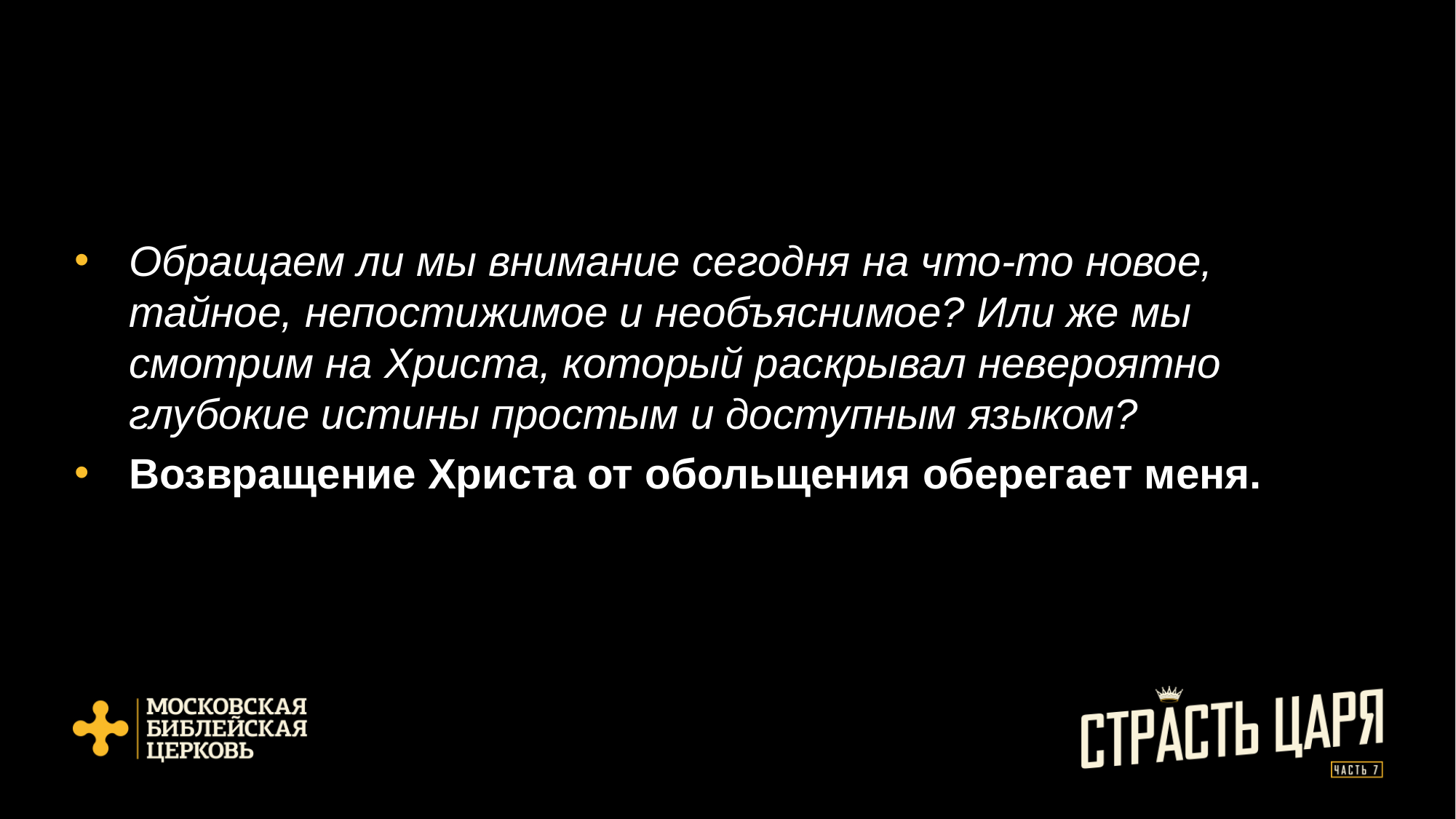

Обращаем ли мы внимание сегодня на что-то новое, тайное, непостижимое и необъяснимое? Или же мы смотрим на Христа, который раскрывал невероятно глубокие истины простым и доступным языком?
Возвращение Христа от обольщения оберегает меня.